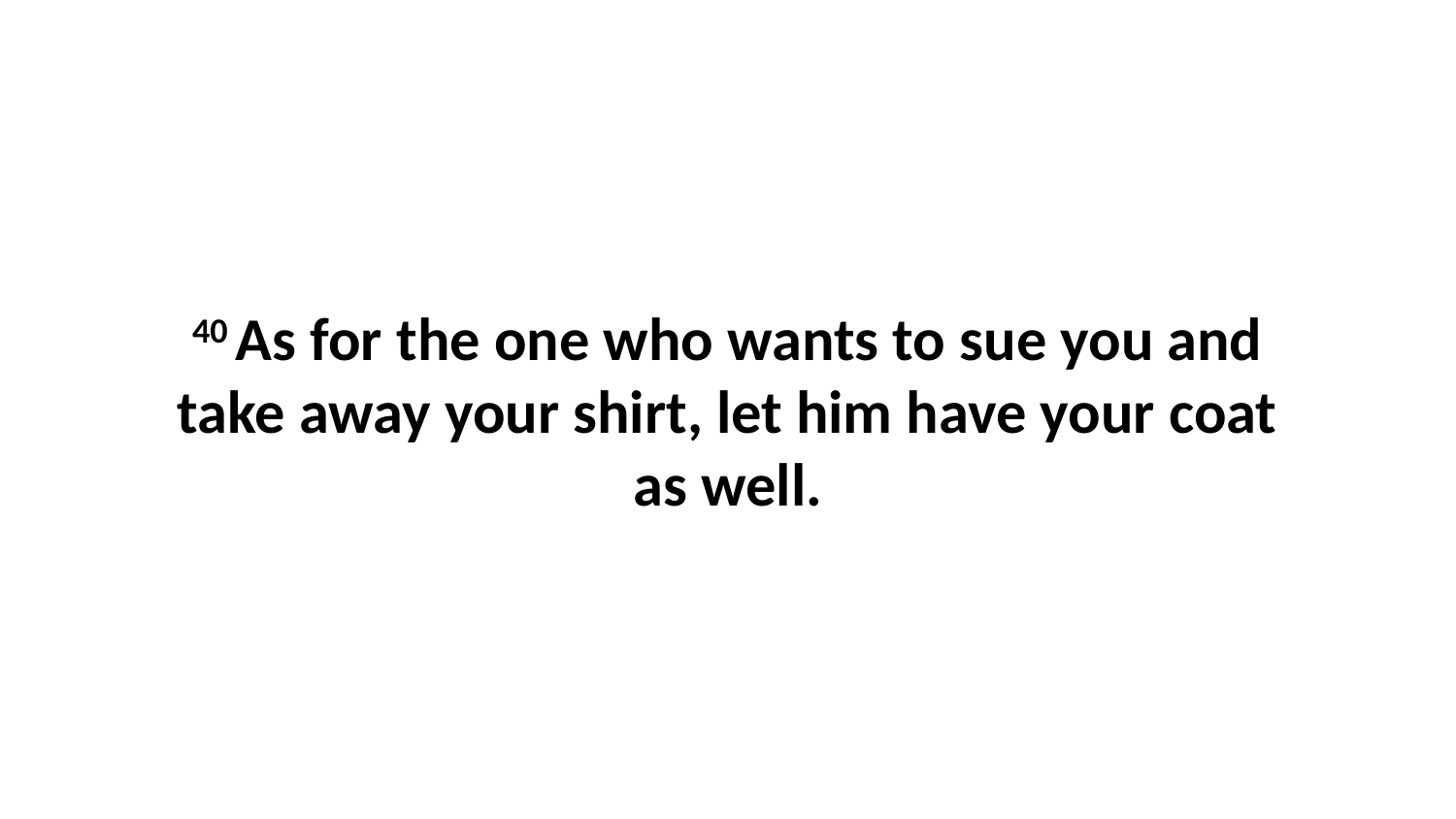

40 As for the one who wants to sue you and take away your shirt, let him have your coat as well.